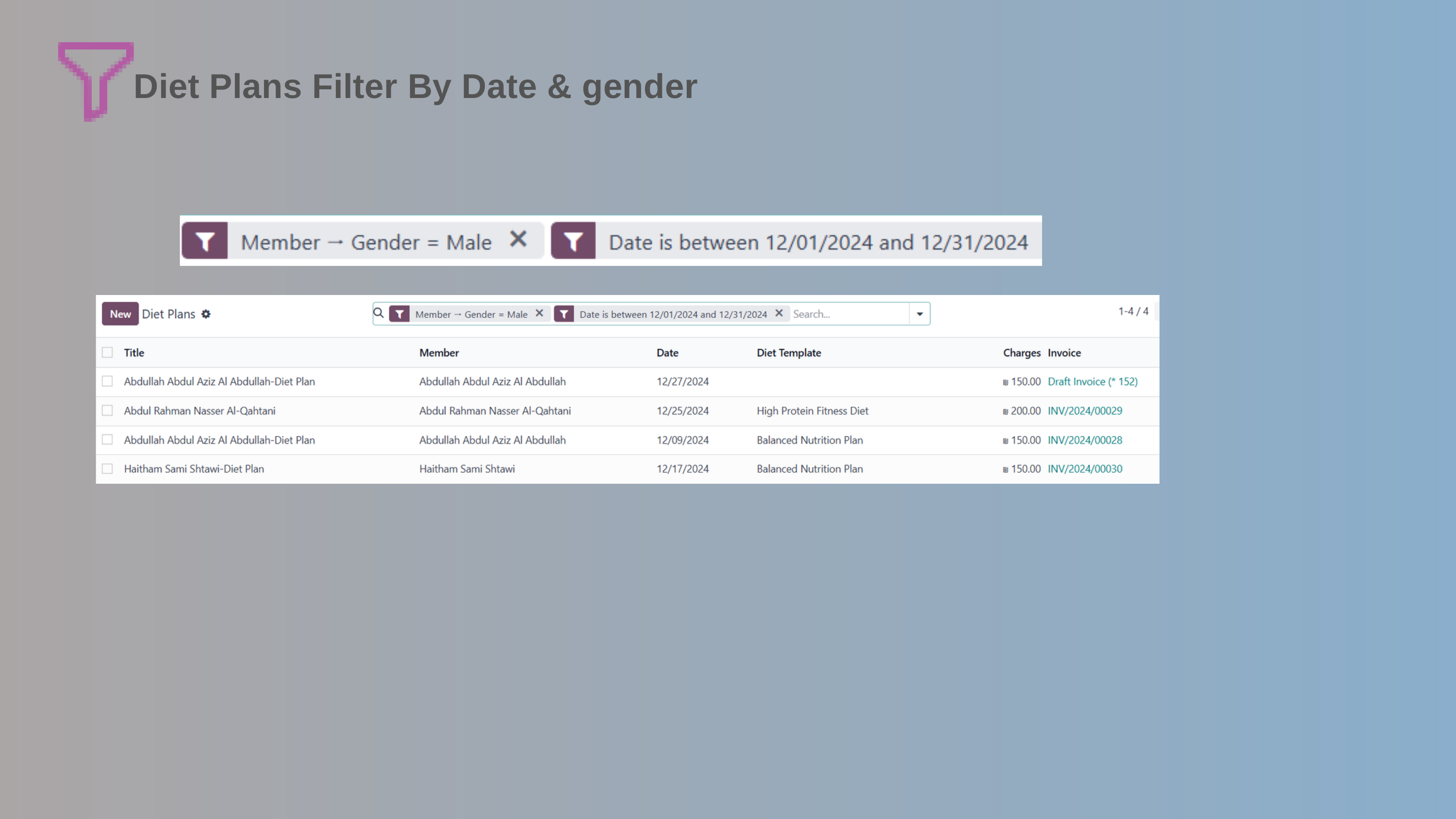

Diet Plans Filter By Date & gender